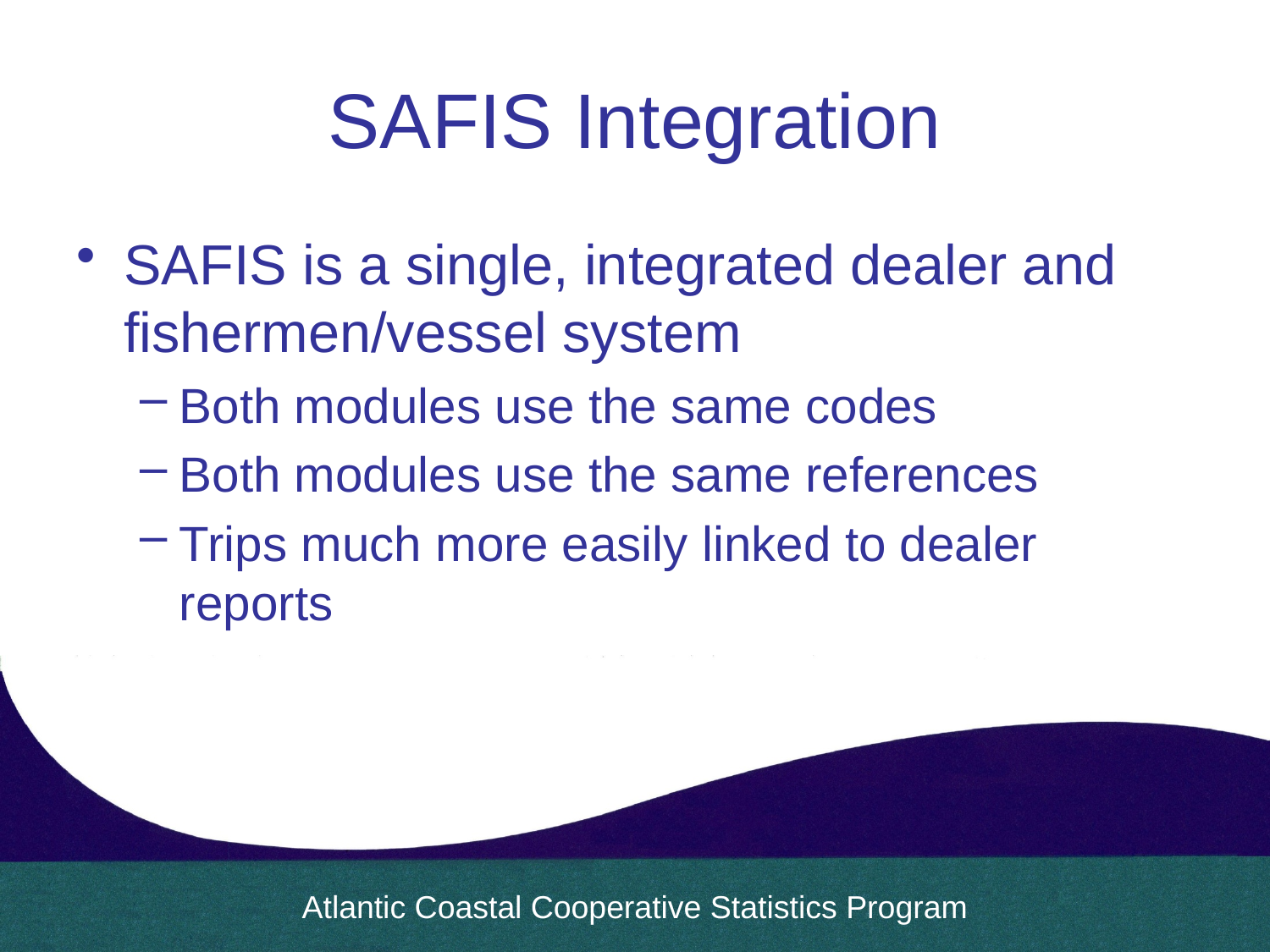

# SAFIS Integration
SAFIS is a single, integrated dealer and fishermen/vessel system
Both modules use the same codes
Both modules use the same references
Trips much more easily linked to dealer reports